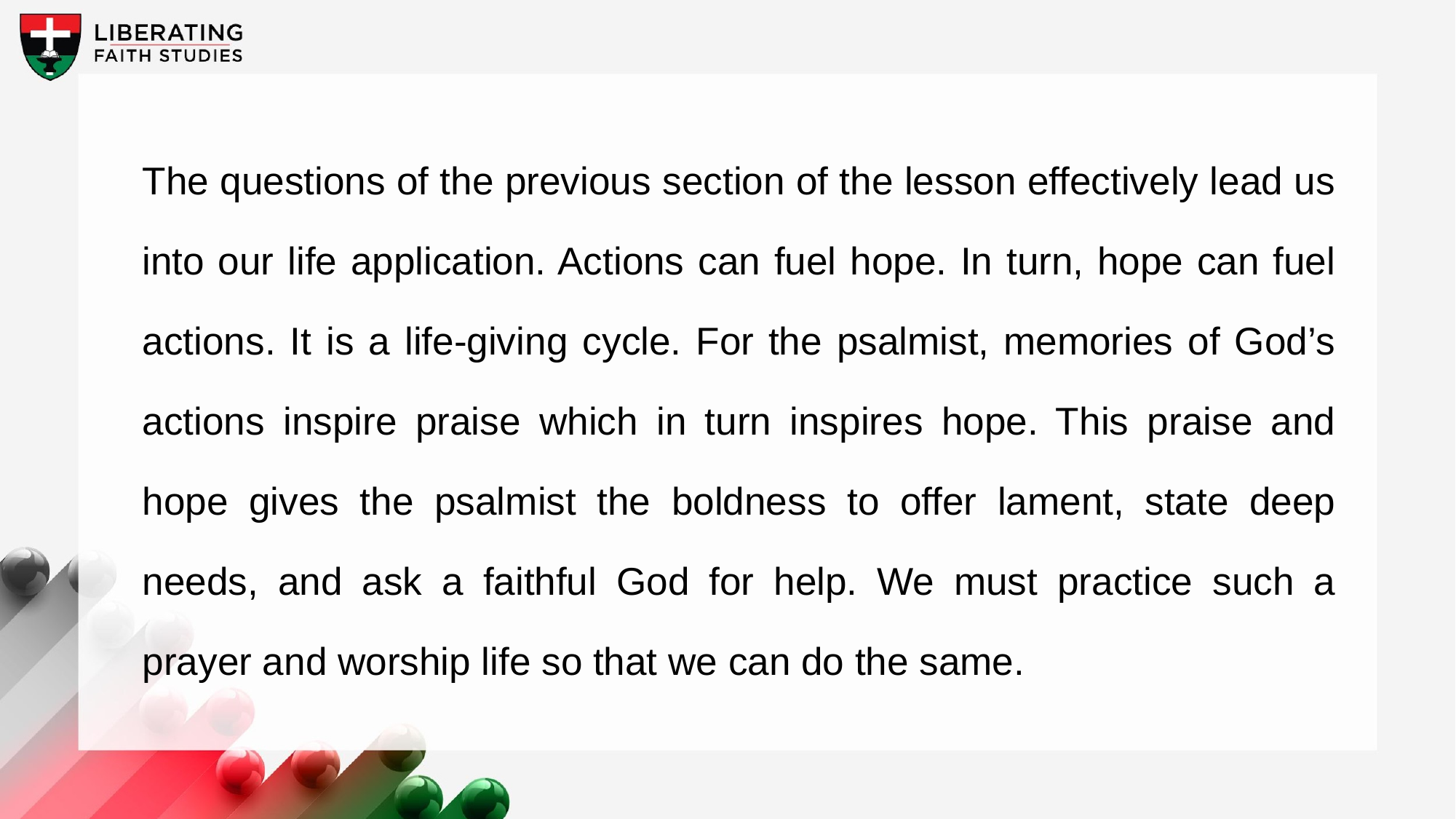

The questions of the previous section of the lesson effectively lead us into our life application. Actions can fuel hope. In turn, hope can fuel actions. It is a life-giving cycle. For the psalmist, memories of God’s actions inspire praise which in turn inspires hope. This praise and hope gives the psalmist the boldness to offer lament, state deep needs, and ask a faithful God for help. We must practice such a prayer and worship life so that we can do the same.